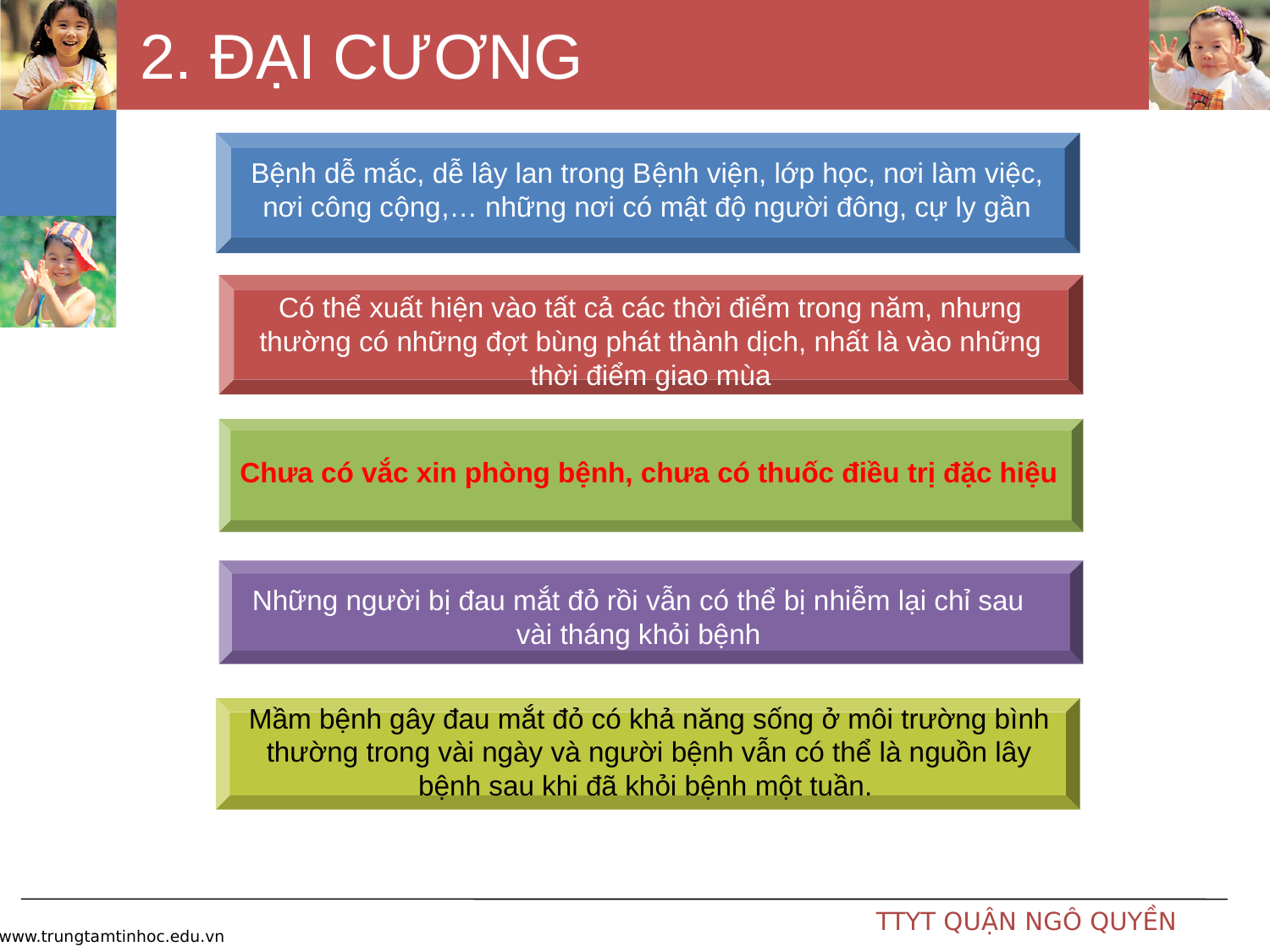

# 2. ĐẠI CƯƠNG

Bệnh dễ mắc, dễ lây lan trong Bệnh viện, lớp học, nơi làm việc, nơi công cộng,… những nơi có mật độ người đông, cự ly gần

Có thể xuất hiện vào tất cả các thời điểm trong năm, nhưng thường có những đợt bùng phát thành dịch, nhất là vào những thời điểm giao mùa

Chưa có vắc xin phòng bệnh, chưa có thuốc điều trị đặc hiệu

Những người bị đau mắt đỏ rồi vẫn có thể bị nhiễm lại chỉ sau vài tháng khỏi bệnh
Mầm bệnh gây đau mắt đỏ có khả năng sống ở môi trường bình thường trong vài ngày và người bệnh vẫn có thể là nguồn lây bệnh sau khi đã khỏi bệnh một tuần.

TTYT QUẬN NGÔ QUYỀN